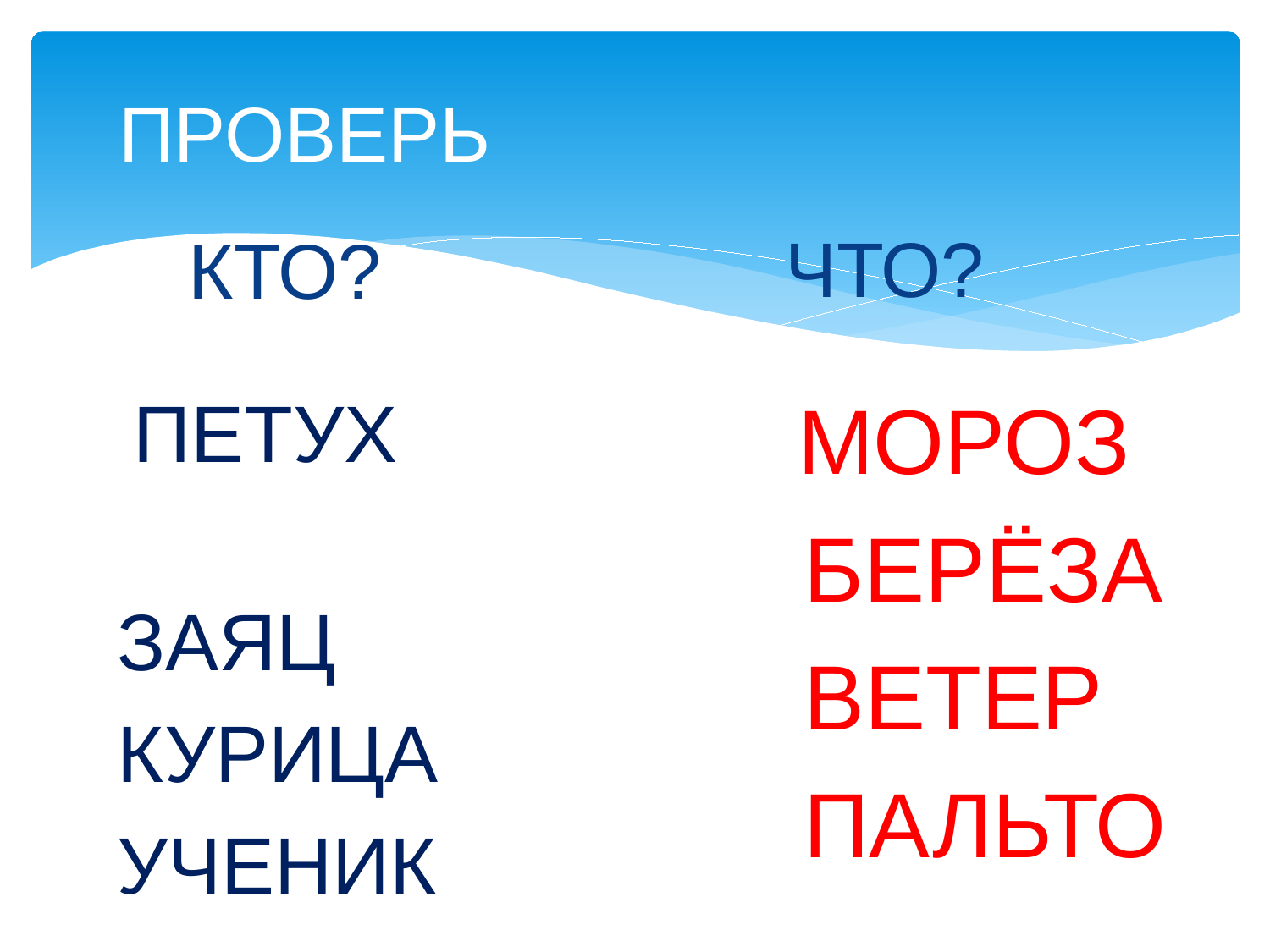

# ПРОВЕРЬ
КТО?
ЧТО?
 ПЕТУХ
ЗАЯЦ
КУРИЦА
УЧЕНИК

МОРОЗ
БЕРЁЗА
ВЕТЕР
ПАЛЬТО